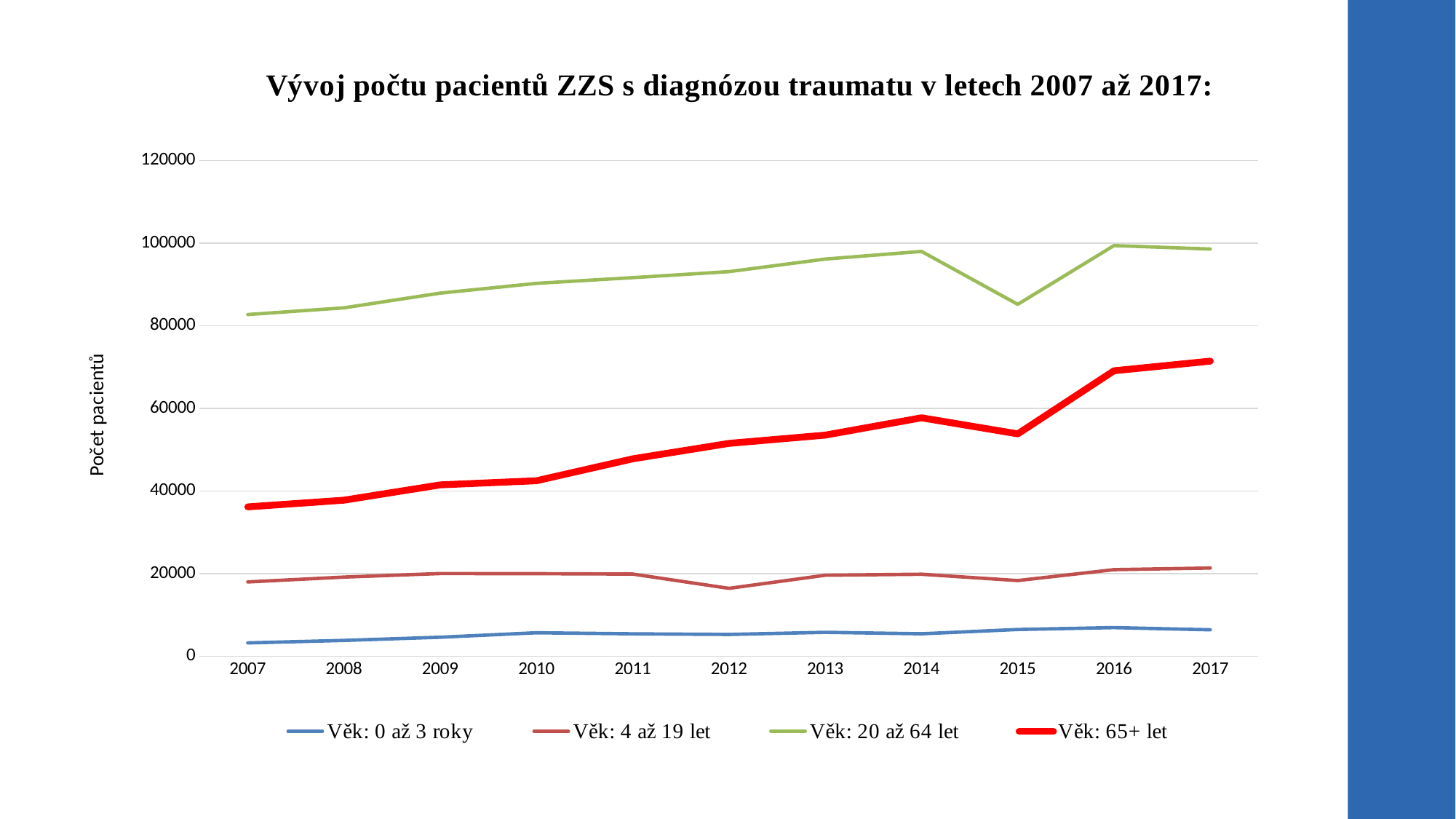

### Chart: Vývoj počtu pacientů ZZS s diagnózou traumatu v letech 2007 až 2017:

| Category | Věk: 0 až 3 roky | Věk: 4 až 19 let | Věk: 20 až 64 let | Věk: 65+ let |  |
|---|---|---|---|---|---|
| 2007 | 3258.0 | 18014.0 | 82728.0 | 36170.0 | None |
| 2008 | 3869.0 | 19190.0 | 84343.0 | 37800.0 | None |
| 2009 | 4635.0 | 20043.0 | 87902.0 | 41500.0 | None |
| 2010 | 5712.0 | 20012.0 | 90265.0 | 42500.0 | None |
| 2011 | 5461.0 | 19919.0 | 91647.0 | 47802.0 | None |
| 2012 | 5311.0 | 16462.0 | 93101.0 | 51537.0 | None |
| 2013 | 5824.0 | 19639.0 | 96144.0 | 53532.0 | None |
| 2014 | 5462.0 | 19874.0 | 97997.0 | 57730.0 | None |
| 2015 | 6508.0 | 18349.0 | 85191.0 | 53840.0 | None |
| 2016 | 6962.0 | 20991.0 | 99407.0 | 69116.0 | None |
| 2017 | 6435.0 | 21378.0 | 98567.0 | 71449.0 | None |